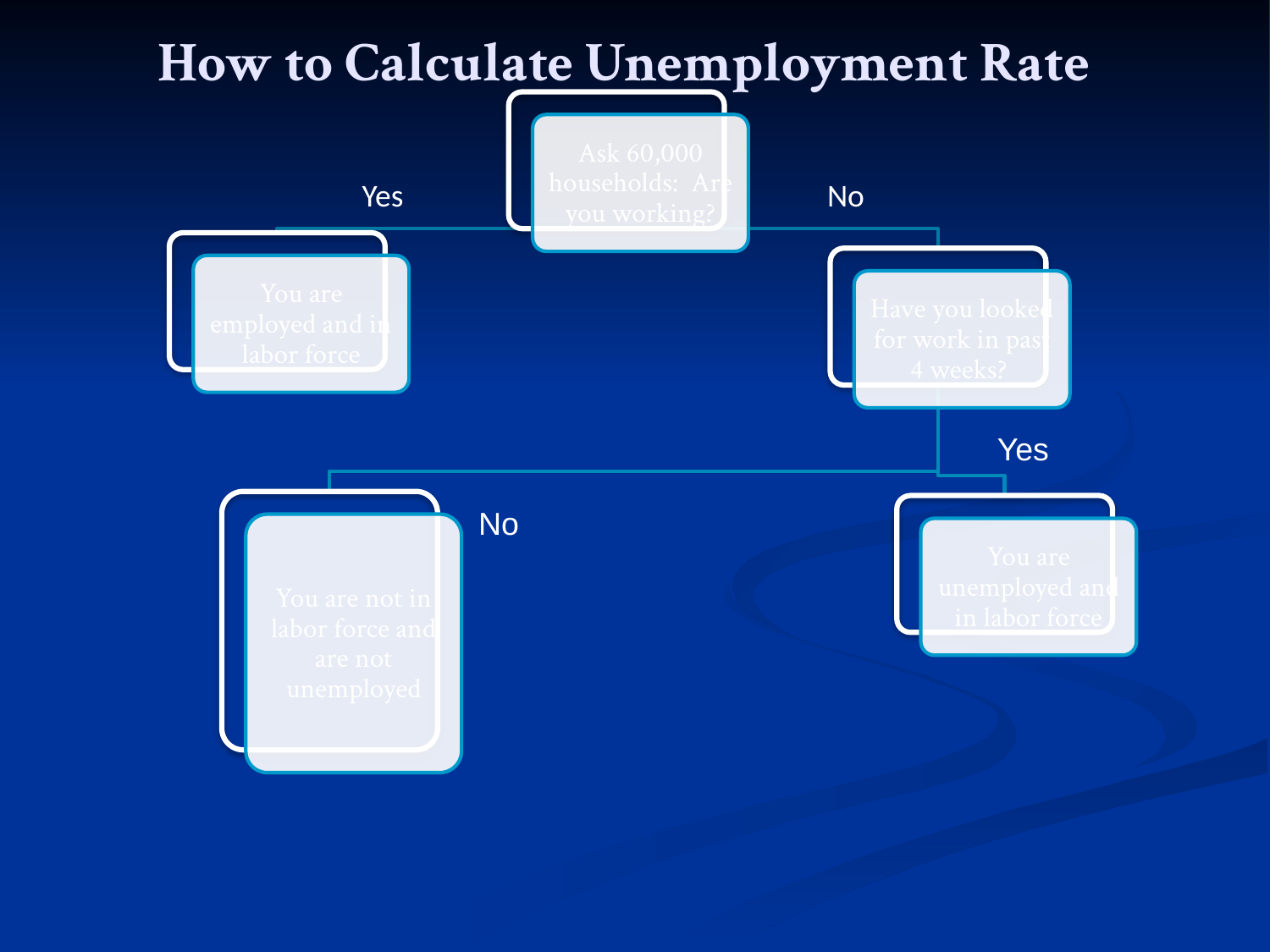

# How to Calculate Unemployment Rate
Ask 60,000 households:  Are you working?
You are employed and in labor force
Have you looked for work in past 4 weeks?
You are unemployed and in labor force
You are not in labor force and are not unemployed
Yes
No
Yes
No